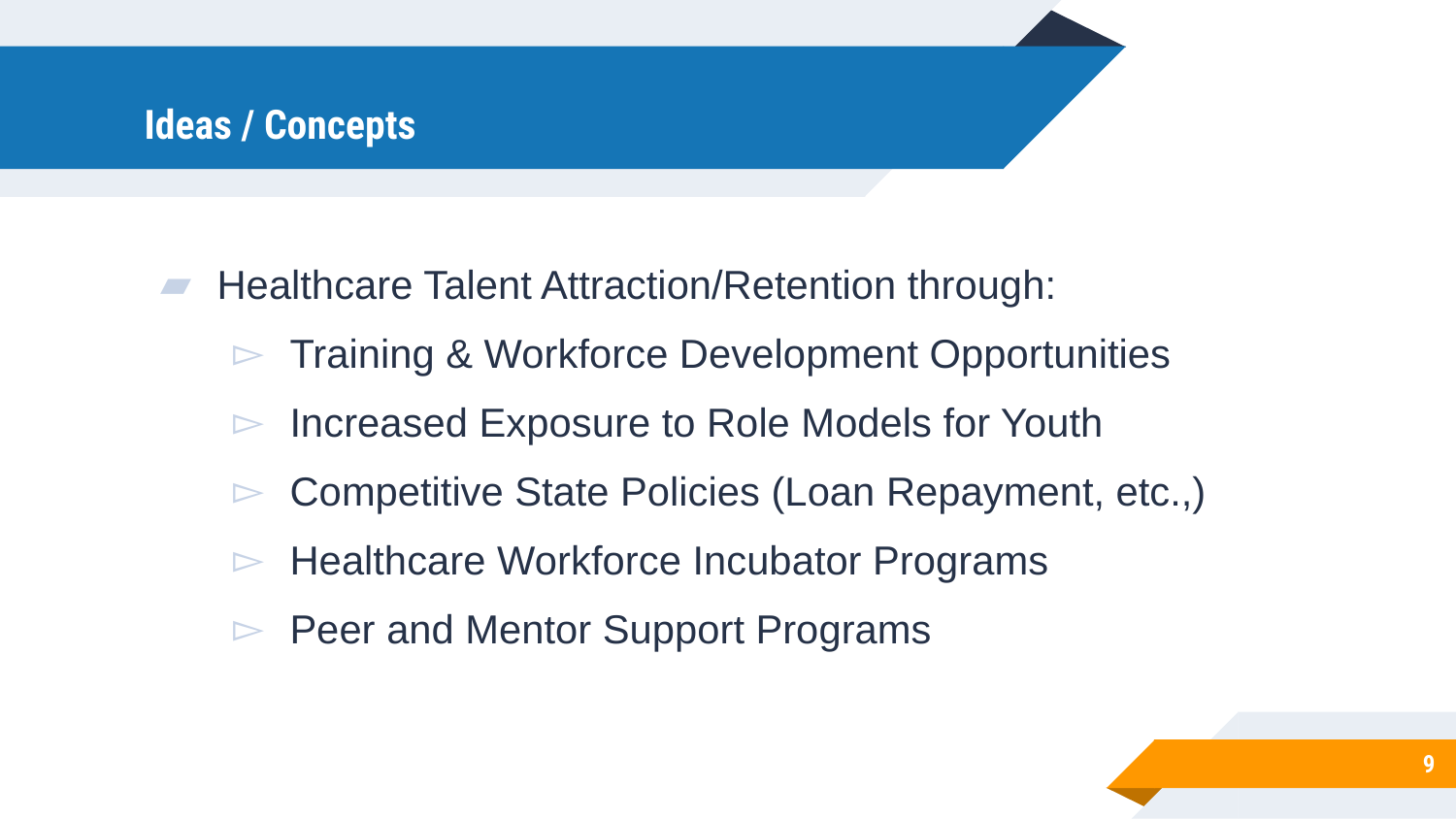

# Ideas / Concepts
Healthcare Talent Attraction/Retention through:
Training & Workforce Development Opportunities
Increased Exposure to Role Models for Youth
Competitive State Policies (Loan Repayment, etc.,)
Healthcare Workforce Incubator Programs
Peer and Mentor Support Programs

9